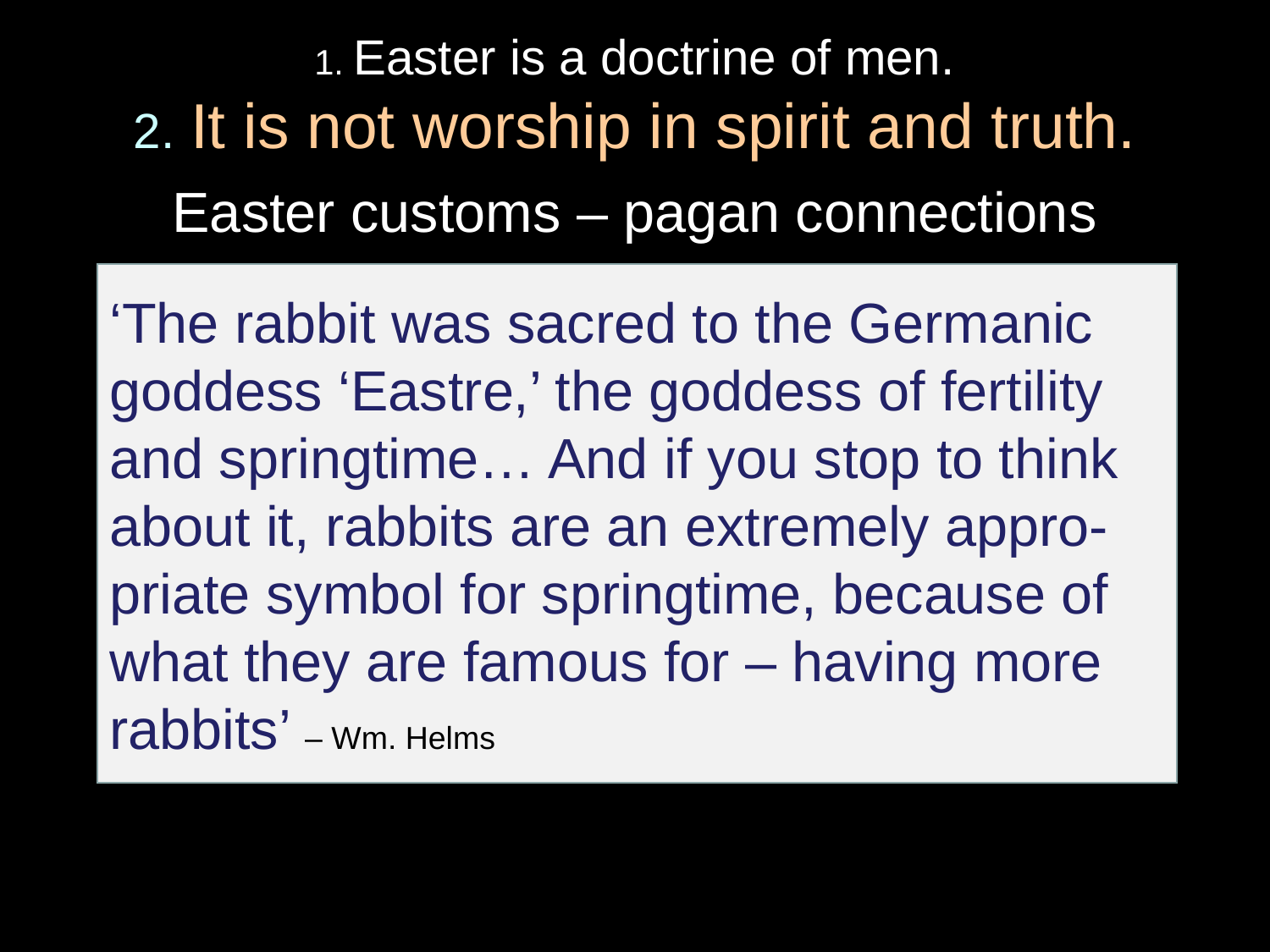

# 1. Easter is a doctrine of men. 2. It is not worship in spirit and truth.
Easter customs – pagan connections

‘The rabbit was sacred to the Germanic goddess ‘Eastre,’ the goddess of fertility and springtime… And if you stop to think about it, rabbits are an extremely appro-priate symbol for springtime, because of what they are famous for – having more rabbits’ – Wm. Helms